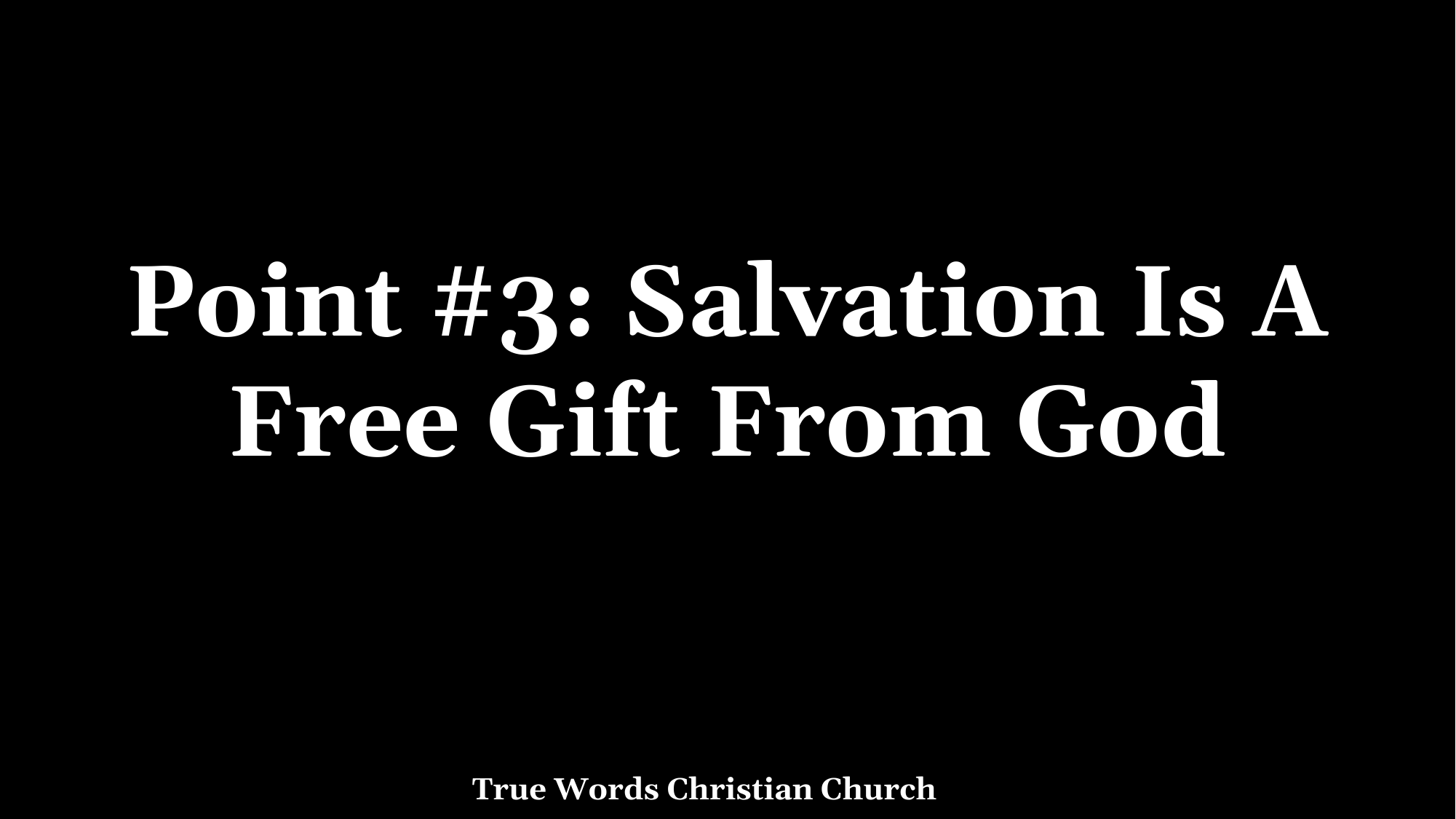

Point #3: Salvation Is A Free Gift From God
True Words Christian Church